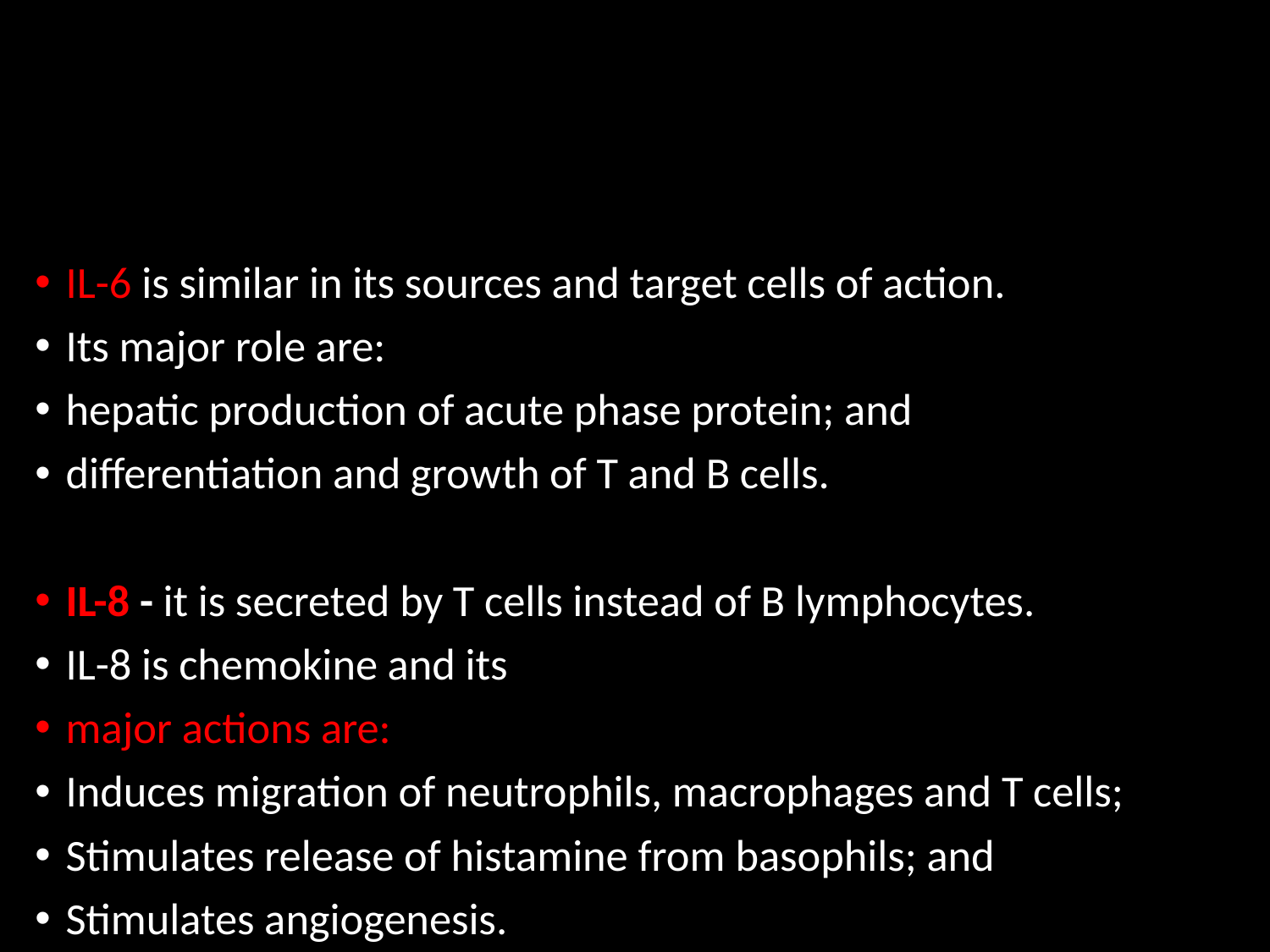

#
IL-6 is similar in its sources and target cells of action.
Its major role are:
hepatic production of acute phase protein; and
differentiation and growth of T and B cells.

IL-8 - it is secreted by T cells instead of B lymphocytes.
IL-8 is chemokine and its
major actions are:
Induces migration of neutrophils, macrophages and T cells;
Stimulates release of histamine from basophils; and
Stimulates angiogenesis.